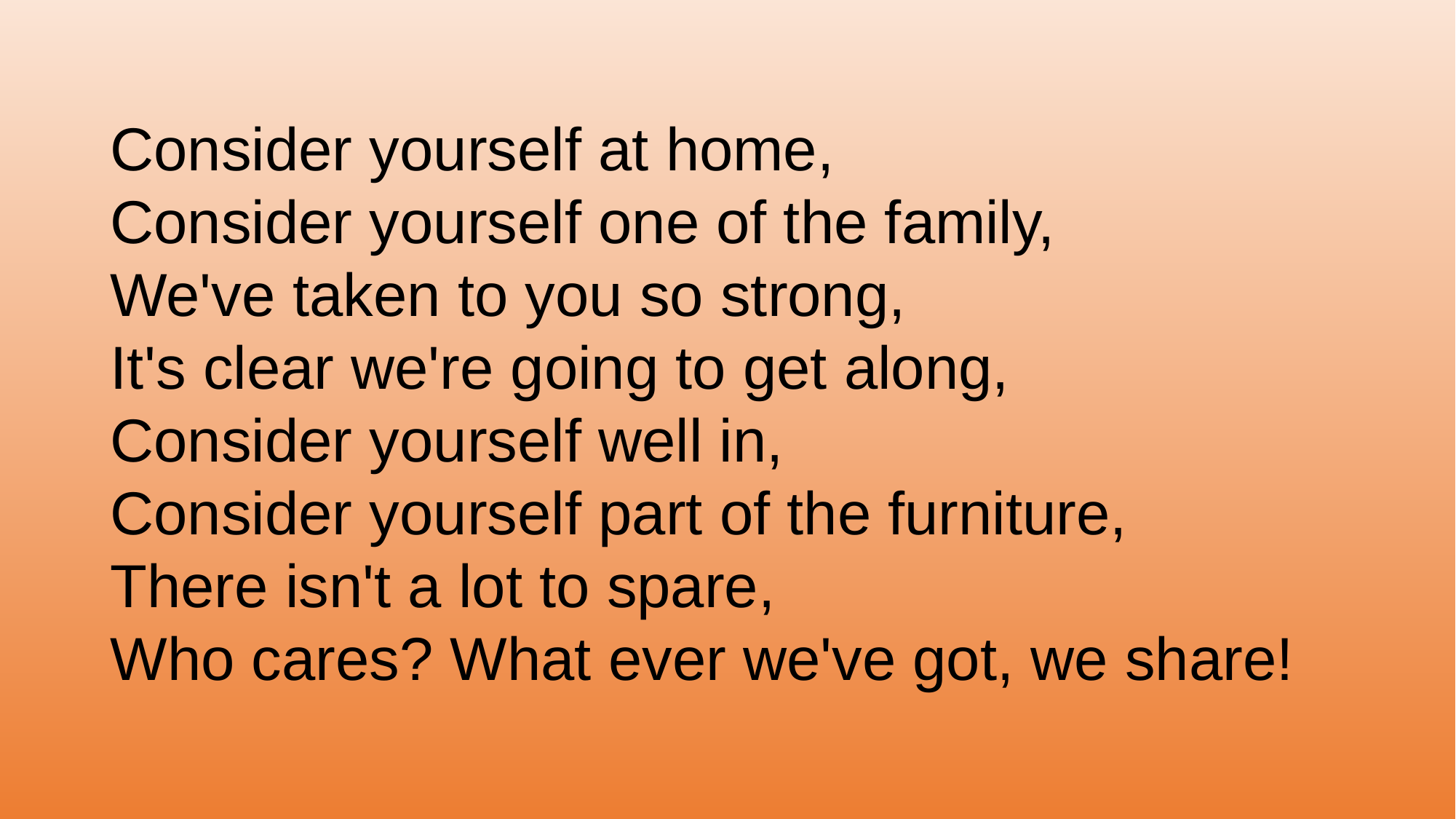

Consider yourself at home,
Consider yourself one of the family,
We've taken to you so strong,
It's clear we're going to get along,
Consider yourself well in,
Consider yourself part of the furniture,
There isn't a lot to spare,
Who cares? What ever we've got, we share!